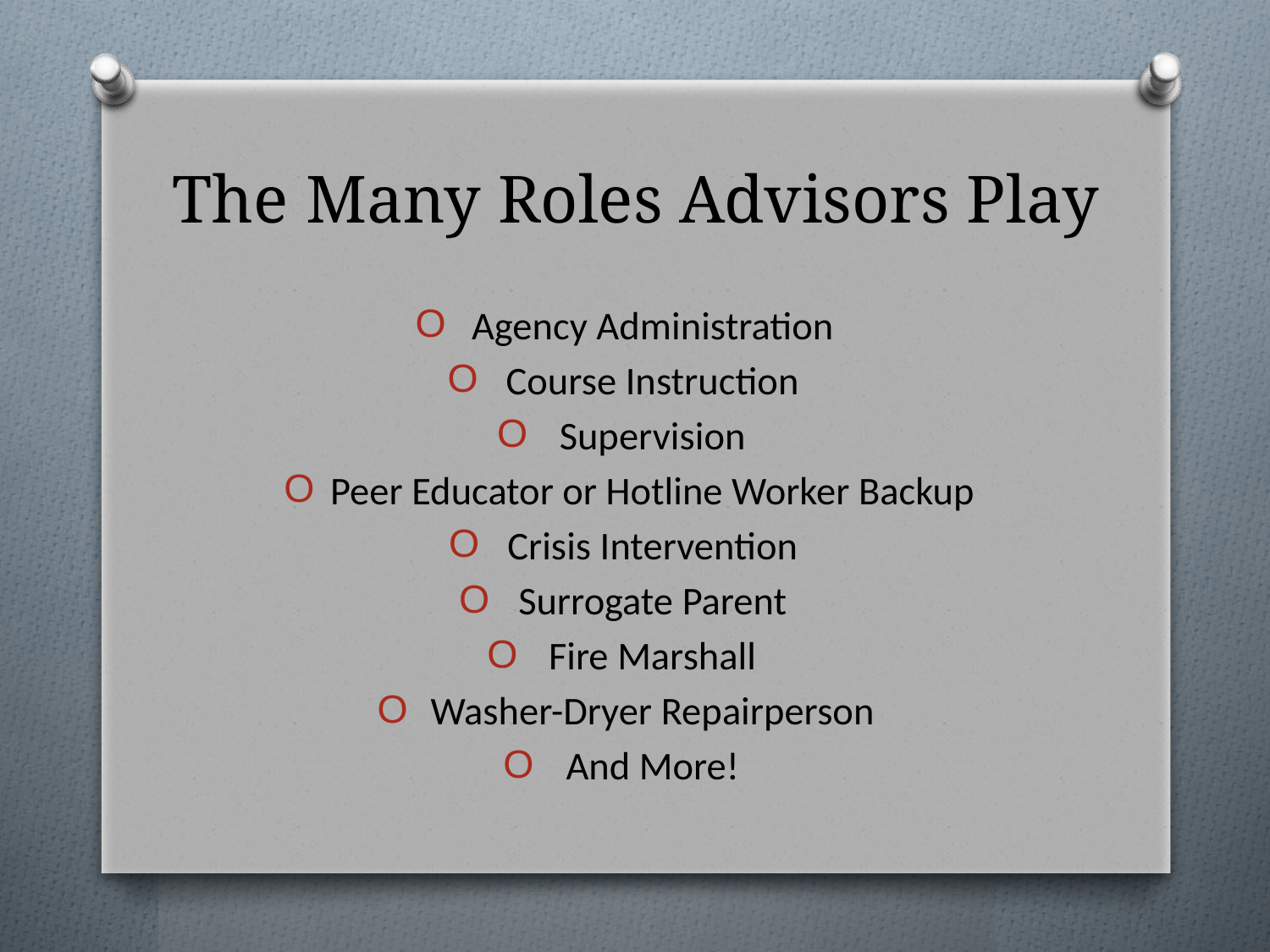

# The Many Roles Advisors Play
Agency Administration
Course Instruction
Supervision
Peer Educator or Hotline Worker Backup
Crisis Intervention
Surrogate Parent
Fire Marshall
Washer-Dryer Repairperson
And More!